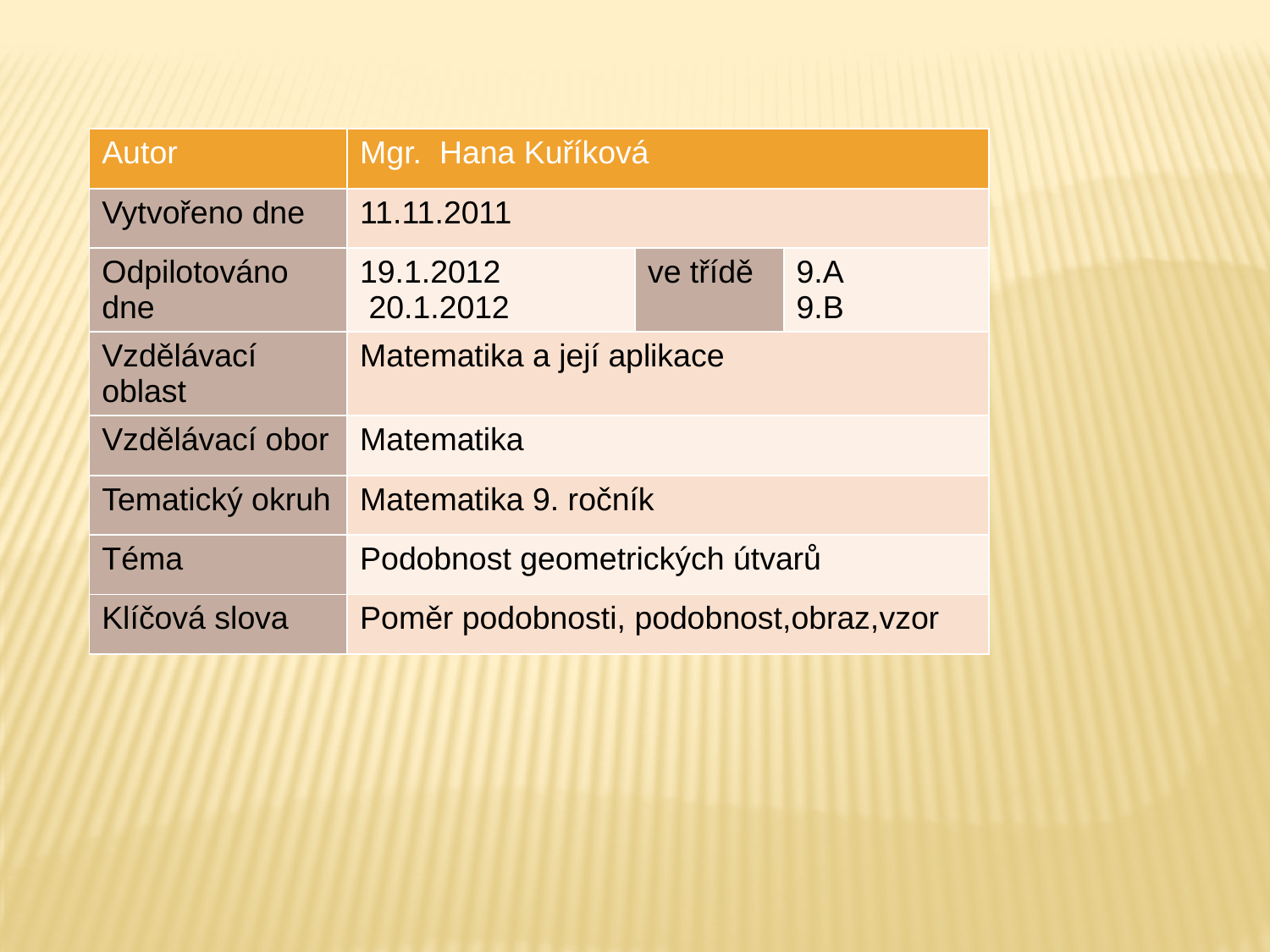

| Autor | Mgr. Hana Kuříková |  |  |
| --- | --- | --- | --- |
| Vytvořeno dne | 11.11.2011 |  |  |
| Odpilotováno dne | 19.1.2012 20.1.2012 | ve třídě | 9.A 9.B |
| Vzdělávací oblast | Matematika a její aplikace |  |  |
| Vzdělávací obor | Matematika |  |  |
| Tematický okruh | Matematika 9. ročník |  |  |
| Téma | Podobnost geometrických útvarů |  |  |
| Klíčová slova | Poměr podobnosti, podobnost,obraz,vzor |  |  |